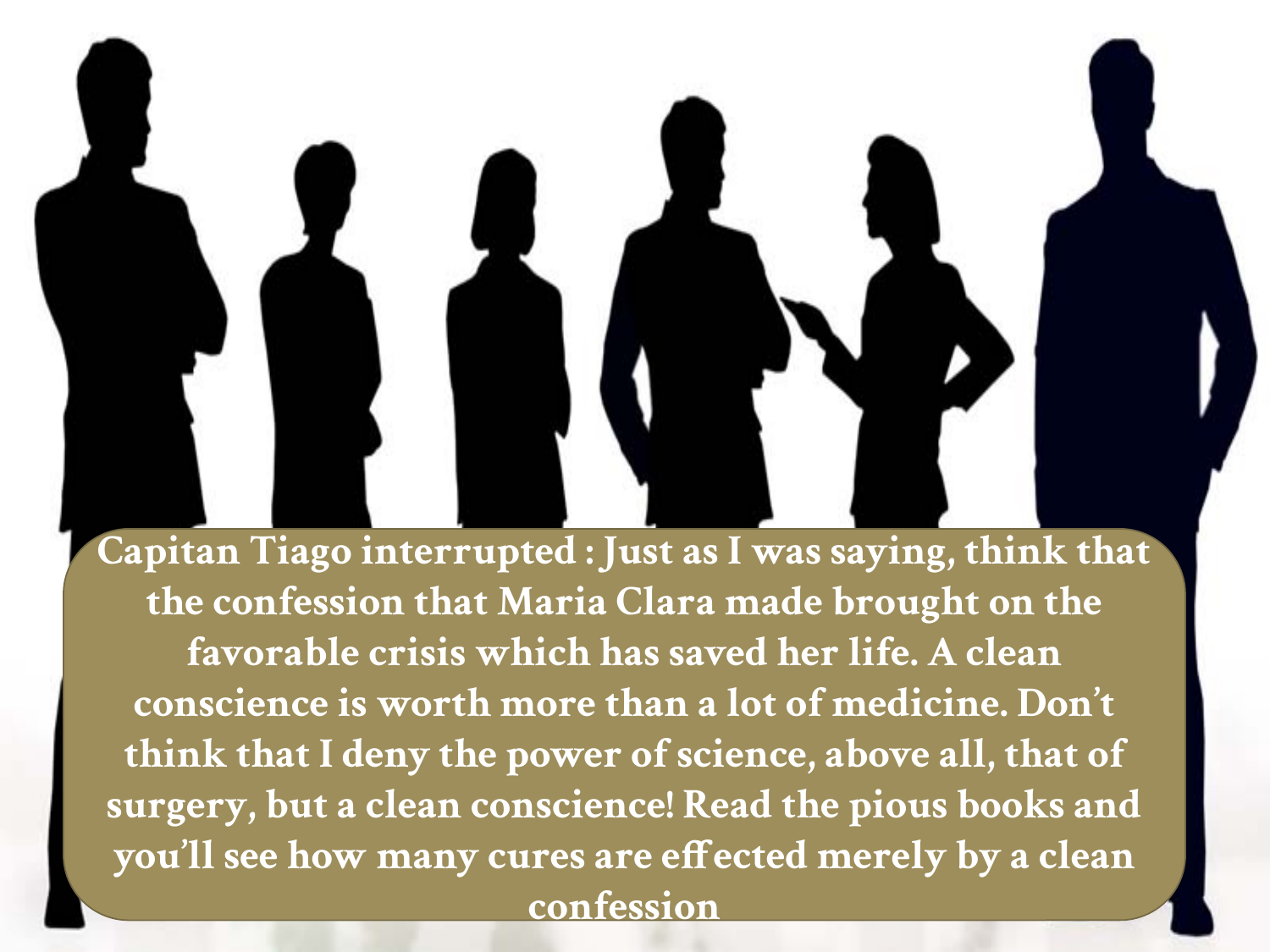

Capitan Tiago interrupted : Just as I was saying, think that the confession that Maria Clara made brought on the favorable crisis which has saved her life. A clean conscience is worth more than a lot of medicine. Don’t think that I deny the power of science, above all, that of surgery, but a clean conscience! Read the pious books and you’ll see how many cures are effected merely by a clean confession